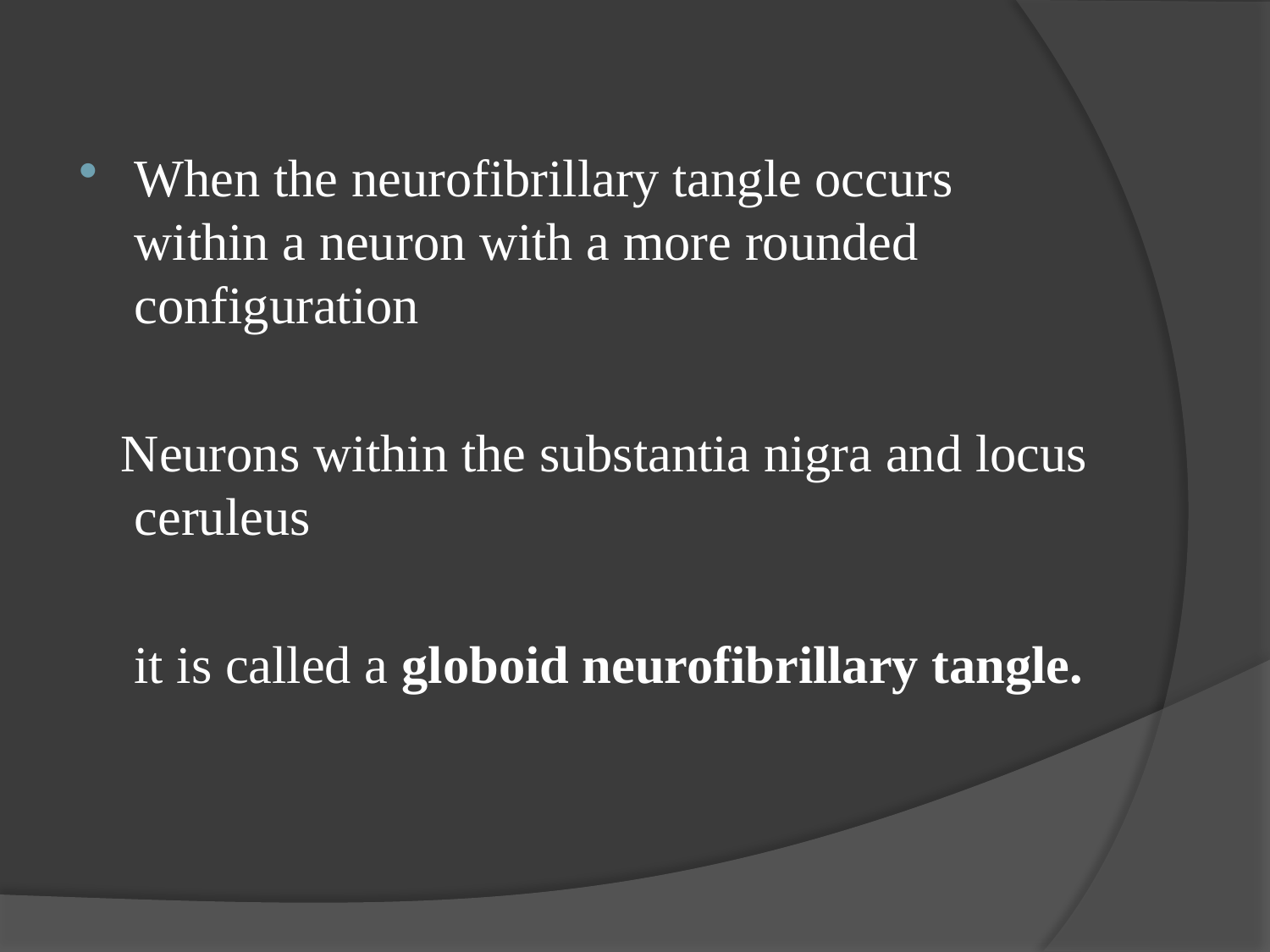

#
When the neurofibrillary tangle occurs within a neuron with a more rounded configuration

   Neurons within the substantia nigra and locus ceruleus

    it is called a globoid neurofibrillary tangle.